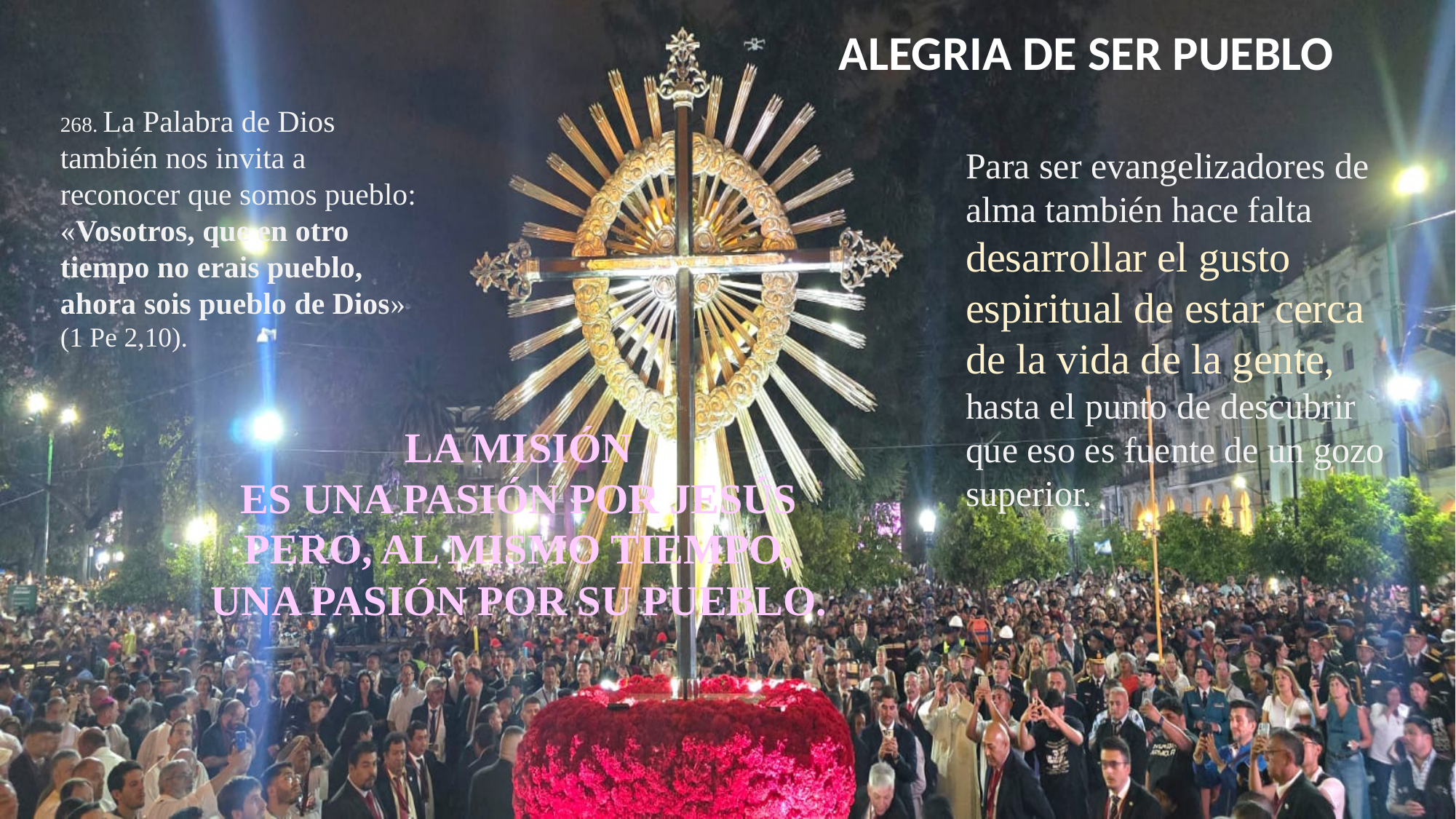

ALEGRIA DE SER PUEBLO
268. La Palabra de Dios también nos invita a reconocer que somos pueblo: «Vosotros, que en otro tiempo no erais pueblo, ahora sois pueblo de Dios» (1 Pe 2,10).
Para ser evangelizadores de alma también hace falta desarrollar el gusto espiritual de estar cerca de la vida de la gente, hasta el punto de descubrir que eso es fuente de un gozo superior.
LA MISIÓN
ES UNA PASIÓN POR JESÚS
PERO, AL MISMO TIEMPO,
UNA PASIÓN POR SU PUEBLO.